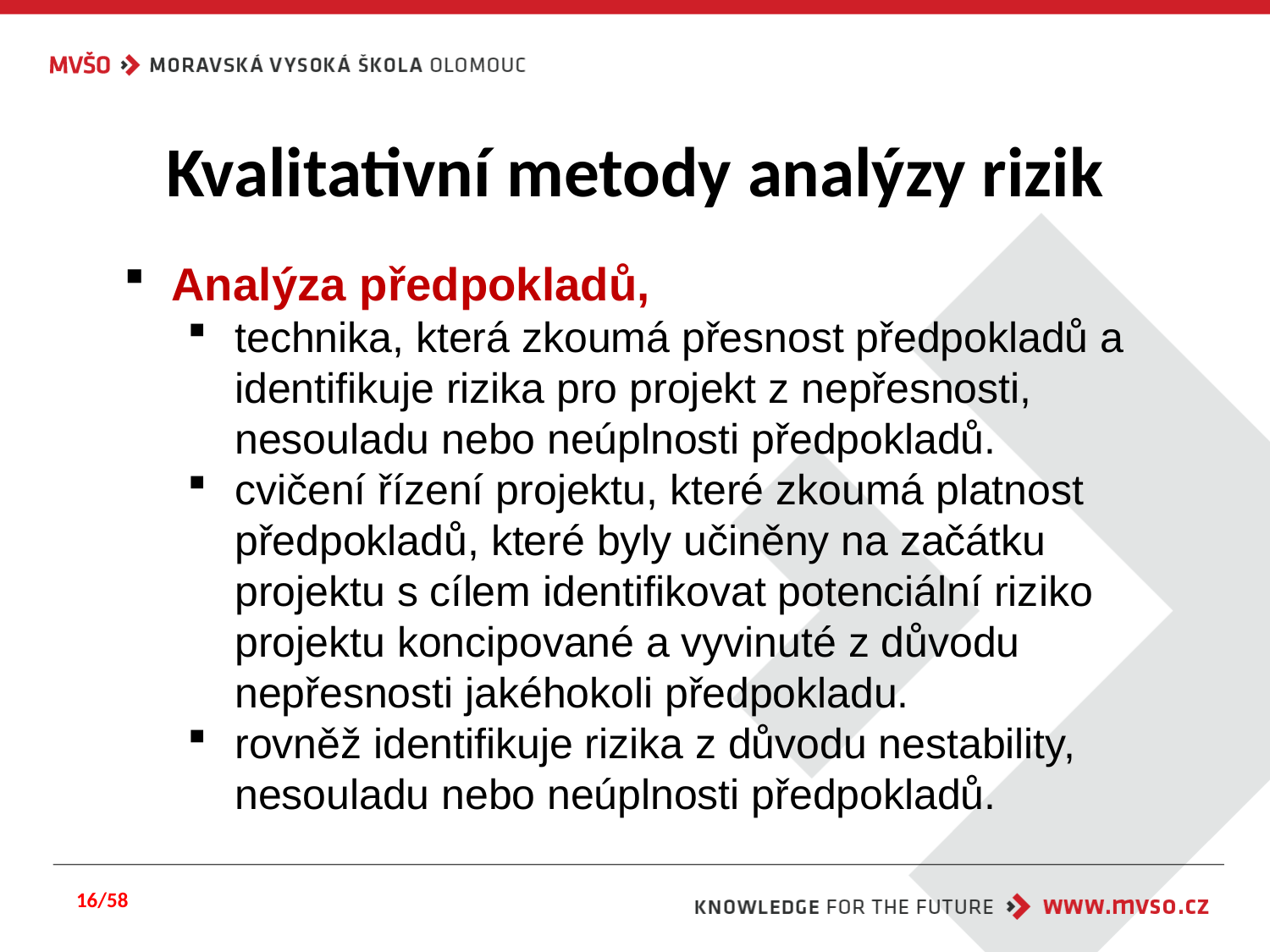

# Kvalitativní metody analýzy rizik
Analýza předpokladů,
technika, která zkoumá přesnost předpokladů a identifikuje rizika pro projekt z nepřesnosti, nesouladu nebo neúplnosti předpokladů.
cvičení řízení projektu, které zkoumá platnost předpokladů, které byly učiněny na začátku projektu s cílem identifikovat potenciální riziko projektu koncipované a vyvinuté z důvodu nepřesnosti jakéhokoli předpokladu.
rovněž identifikuje rizika z důvodu nestability, nesouladu nebo neúplnosti předpokladů.

16/58